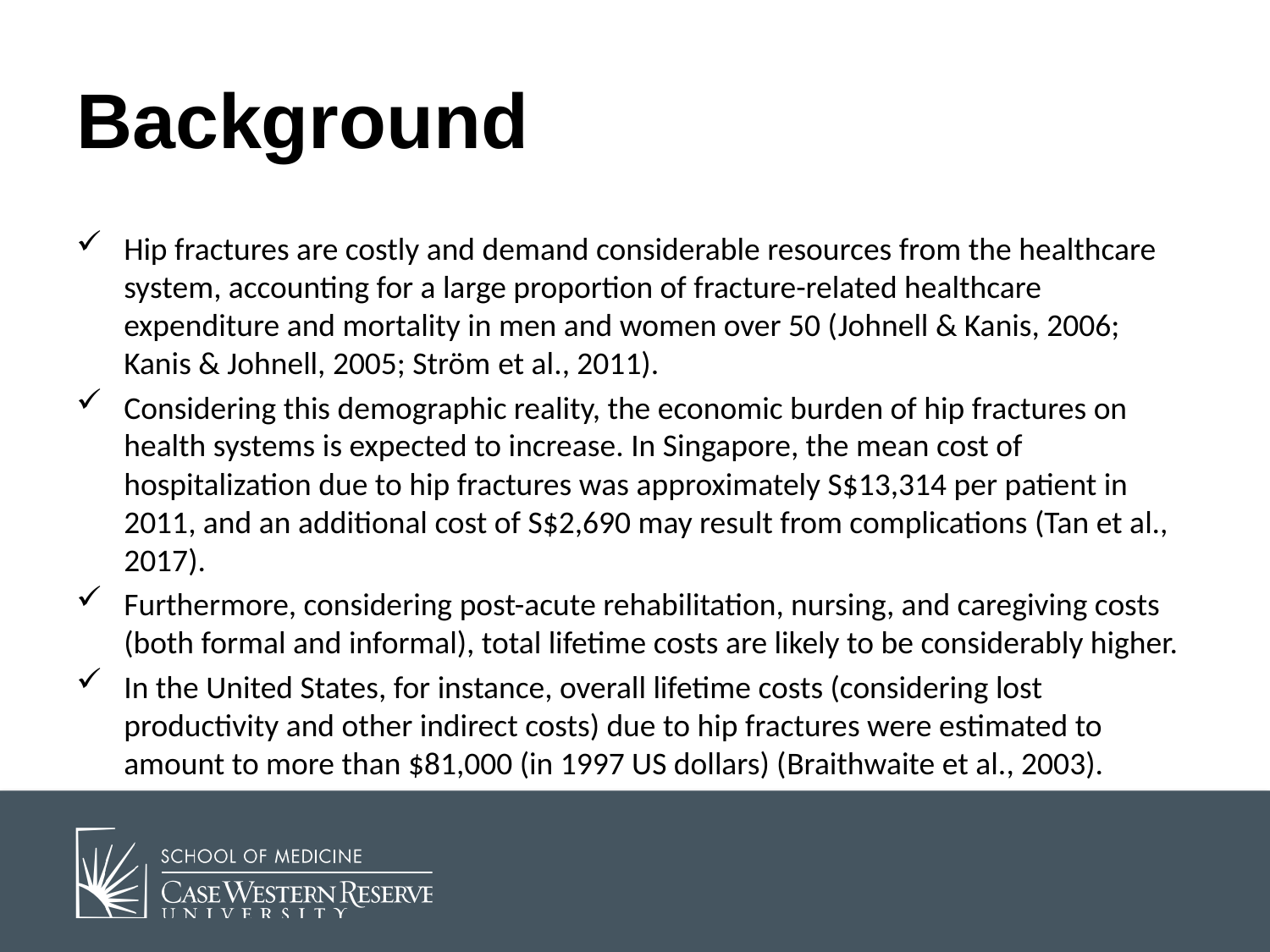

# Background
Hip fractures are costly and demand considerable resources from the healthcare system, accounting for a large proportion of fracture-related healthcare expenditure and mortality in men and women over 50 (Johnell & Kanis, 2006; Kanis & Johnell, 2005; Ström et al., 2011).
Considering this demographic reality, the economic burden of hip fractures on health systems is expected to increase. In Singapore, the mean cost of hospitalization due to hip fractures was approximately S$13,314 per patient in 2011, and an additional cost of S$2,690 may result from complications (Tan et al., 2017).
Furthermore, considering post-acute rehabilitation, nursing, and caregiving costs (both formal and informal), total lifetime costs are likely to be considerably higher.
In the United States, for instance, overall lifetime costs (considering lost productivity and other indirect costs) due to hip fractures were estimated to amount to more than $81,000 (in 1997 US dollars) (Braithwaite et al., 2003).